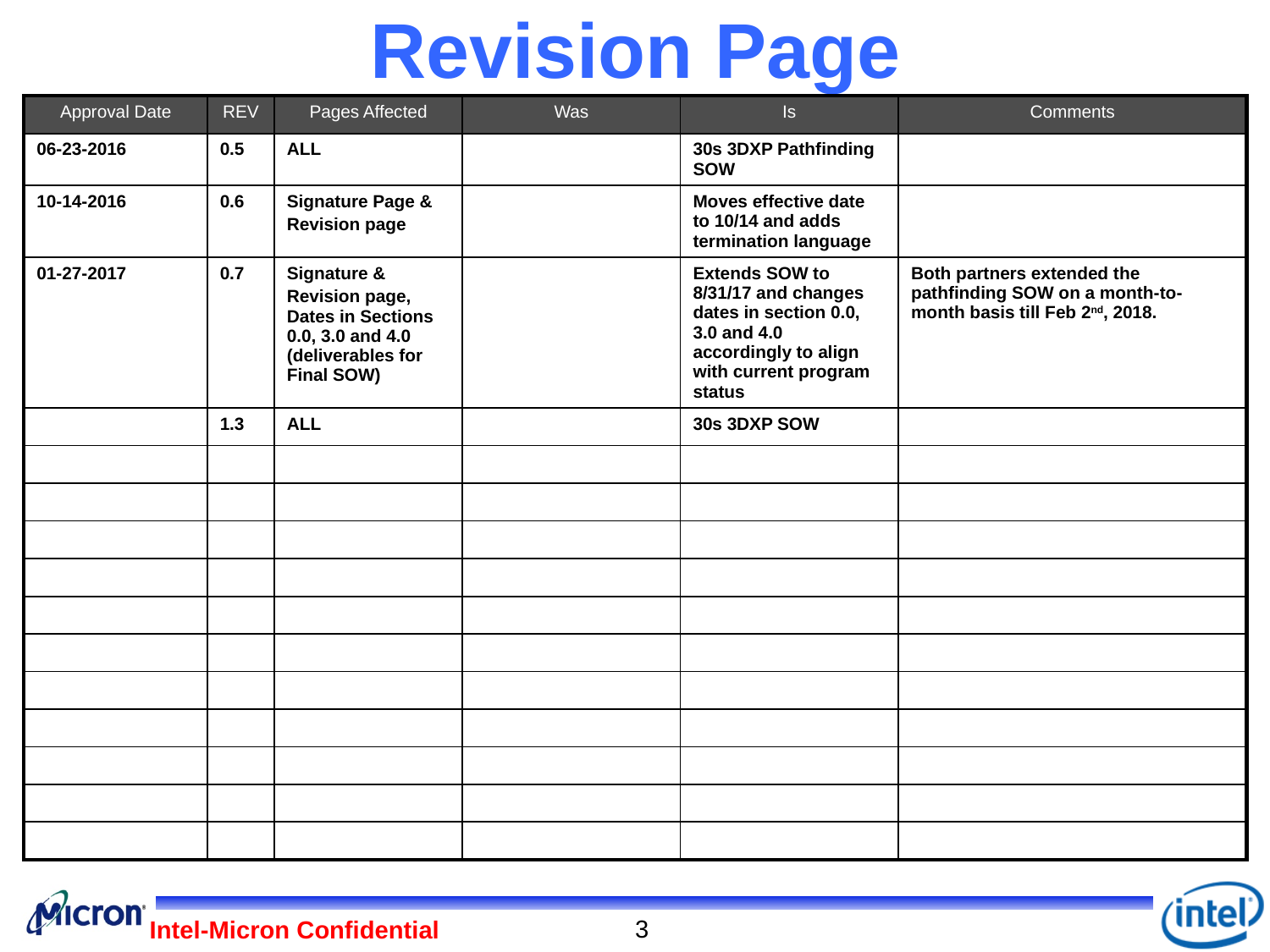

Revision Page
| Approval Date | REV | Pages Affected | Was | Is | Comments |
| --- | --- | --- | --- | --- | --- |
| 06-23-2016 | 0.5 | ALL |  | 30s 3DXP Pathfinding SOW |  |
| 10-14-2016 | 0.6 | Signature Page & Revision page |  | Moves effective date to 10/14 and adds termination language |  |
| 01-27-2017 | 0.7 | Signature & Revision page, Dates in Sections 0.0, 3.0 and 4.0 (deliverables for Final SOW) |  | Extends SOW to 8/31/17 and changes dates in section 0.0, 3.0 and 4.0 accordingly to align with current program status | Both partners extended the pathfinding SOW on a month-to-month basis till Feb 2nd, 2018. |
|  | 1.3 | ALL |  | 30s 3DXP SOW |  |
|  |  |  |  |  |  |
|  |  |  |  |  |  |
|  |  |  |  |  |  |
|  |  |  |  |  |  |
|  |  |  |  |  |  |
|  |  |  |  |  |  |
|  |  |  |  |  |  |
|  |  |  |  |  |  |
|  |  |  |  |  |  |
|  |  |  |  |  |  |
|  |  |  |  |  |  |
3
Intel-Micron Confidential